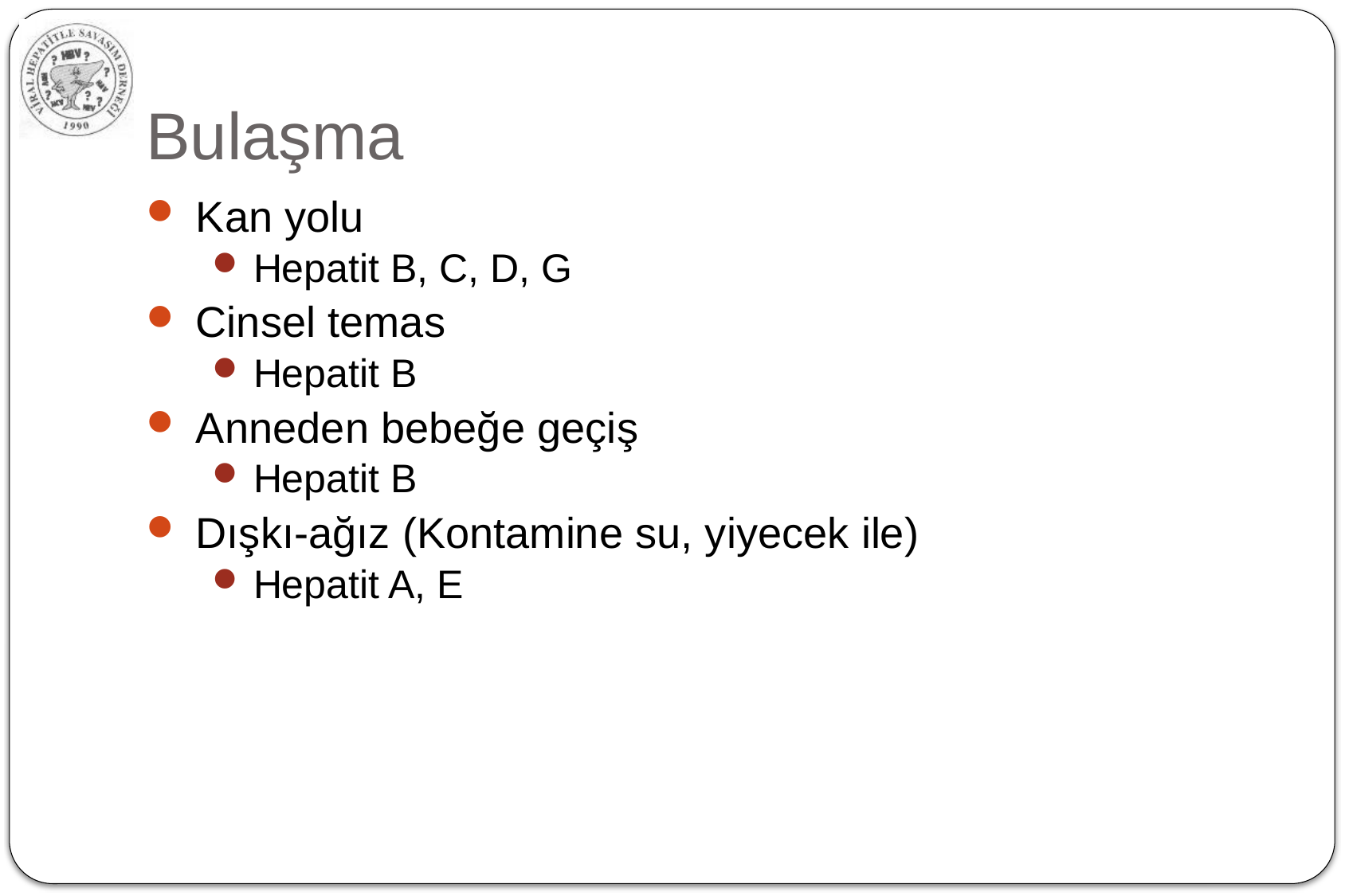

# Bulaşma
Kan yolu
Hepatit B, C, D, G
Cinsel temas
Hepatit B
Anneden bebeğe geçiş
Hepatit B
Dışkı-ağız (Kontamine su, yiyecek ile)
Hepatit A, E